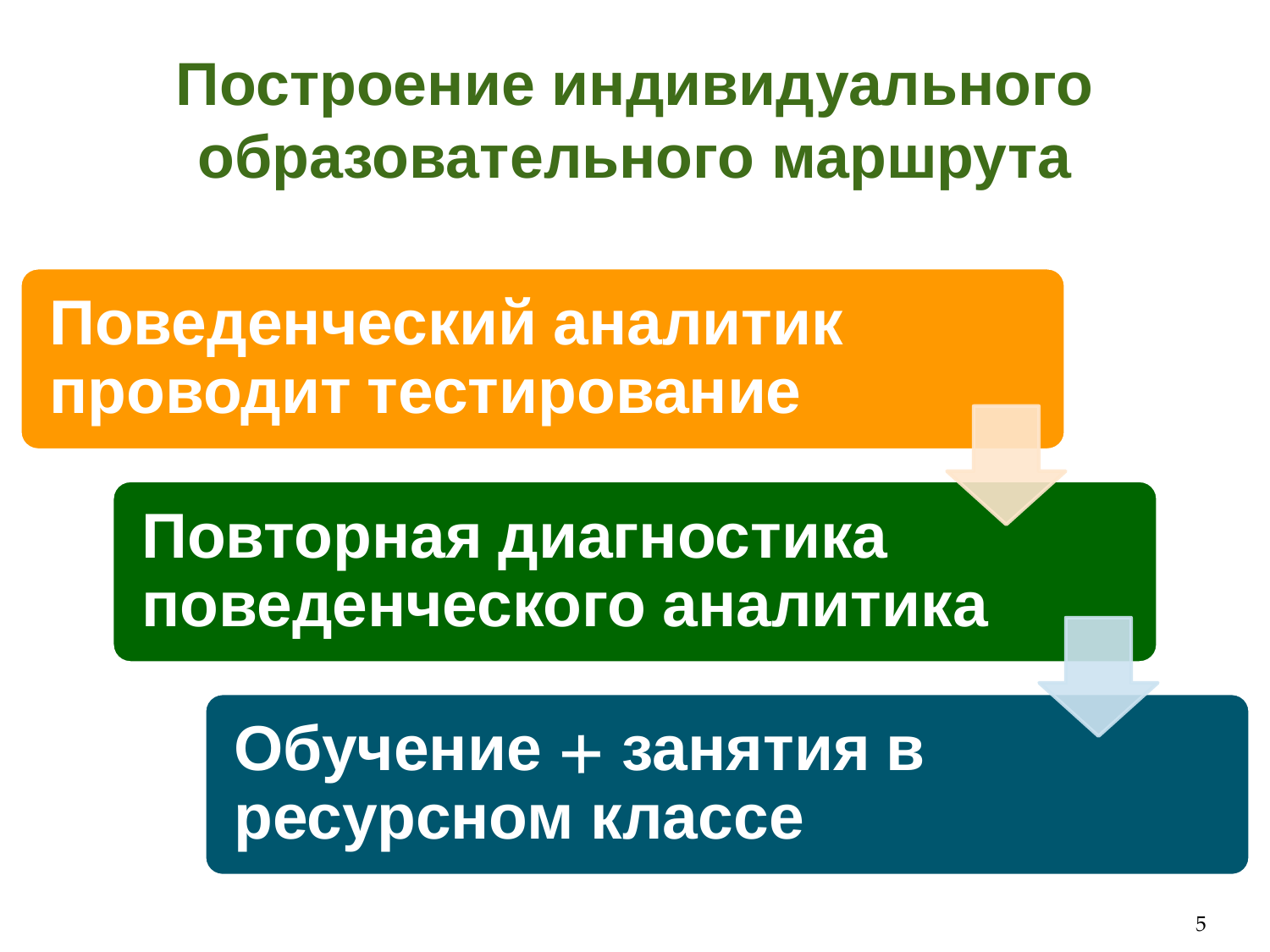

# Построение индивидуального образовательного маршрута
Поведенческий аналитик проводит тестирование
Повторная диагностика поведенческого аналитика
Обучение + занятия в ресурсном классе

5